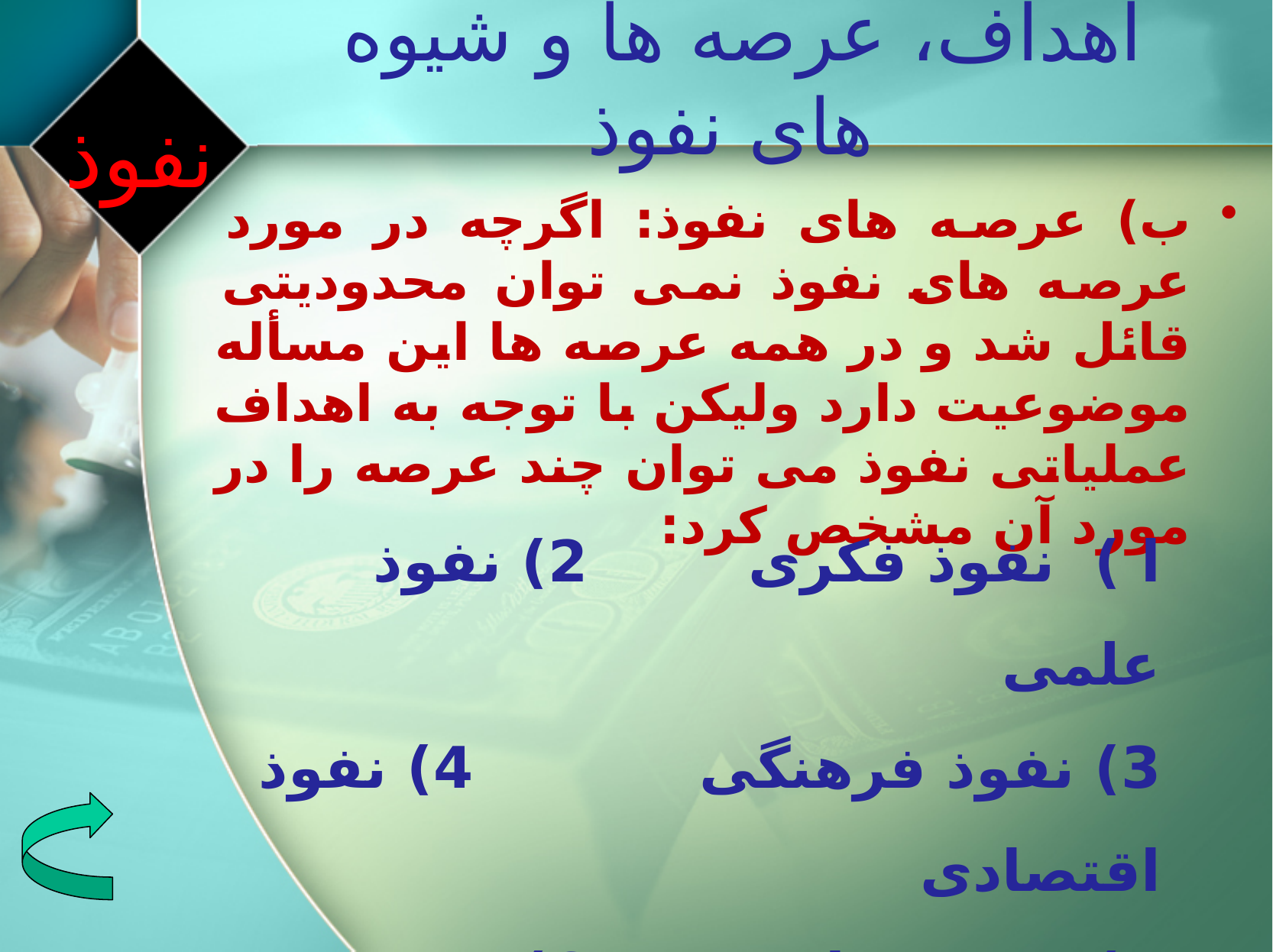

# اهداف، عرصه ها و شیوه های نفوذ
نفوذ
ب) عرصه های نفوذ: اگرچه در مورد عرصه های نفوذ نمی توان محدودیتی قائل شد و در همه عرصه ها این مسأله موضوعیت دارد ولیکن با توجه به اهداف عملیاتی نفوذ می توان چند عرصه را در مورد آن مشخص کرد:
ا )  نفوذ فکری			2) نفوذ علمی
3) نفوذ فرهنگی			4) نفوذ اقتصادی
5) نفوذ سیاسی			6) نفوذ امنیتی